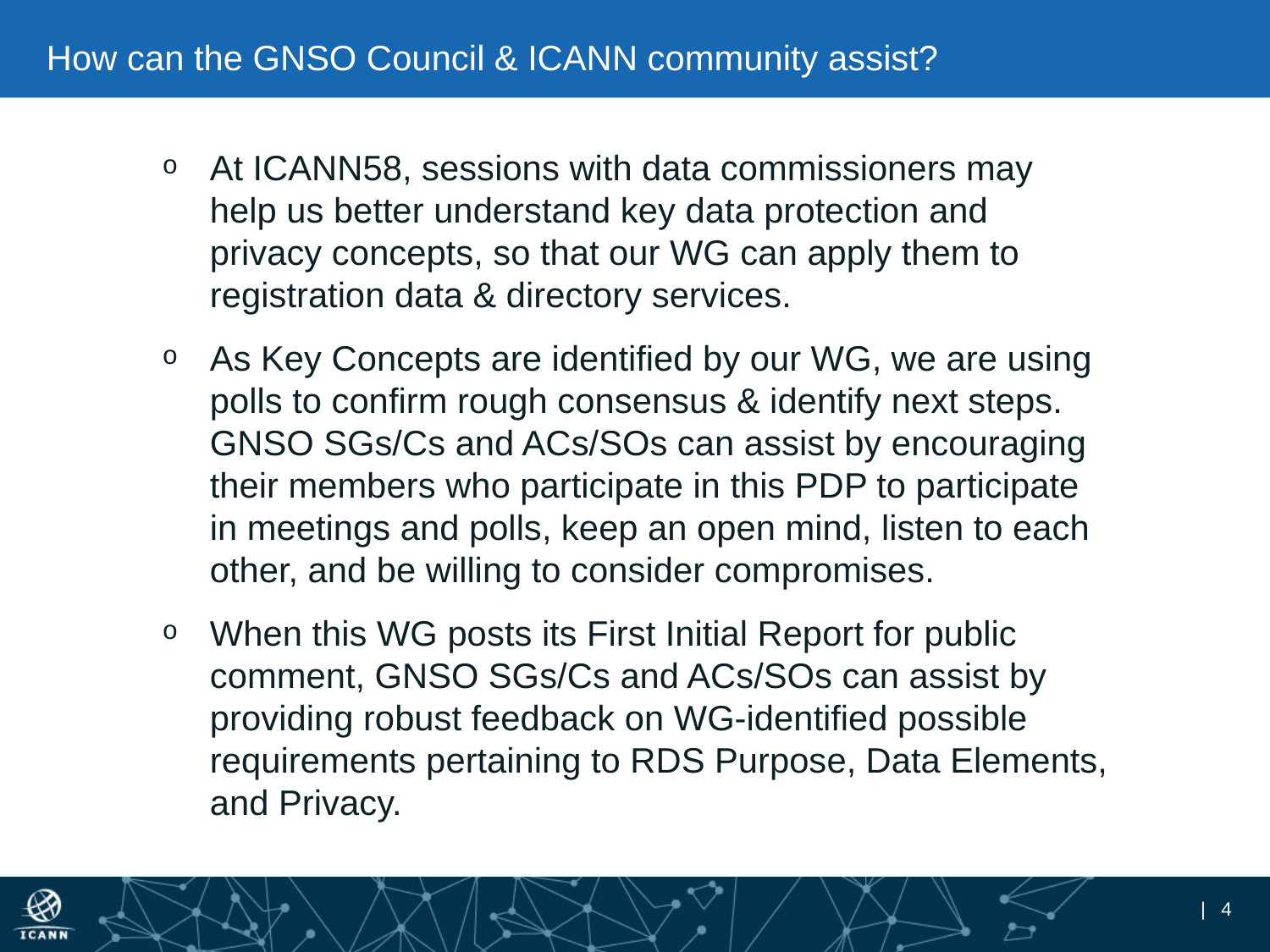

# How can the GNSO Council & ICANN community assist?
At ICANN58, sessions with data commissioners may help us better understand key data protection and privacy concepts, so that our WG can apply them to registration data & directory services.
As Key Concepts are identified by our WG, we are using polls to confirm rough consensus & identify next steps. GNSO SGs/Cs and ACs/SOs can assist by encouraging their members who participate in this PDP to participate in meetings and polls, keep an open mind, listen to each other, and be willing to consider compromises.
When this WG posts its First Initial Report for public comment, GNSO SGs/Cs and ACs/SOs can assist by providing robust feedback on WG-identified possible requirements pertaining to RDS Purpose, Data Elements, and Privacy.